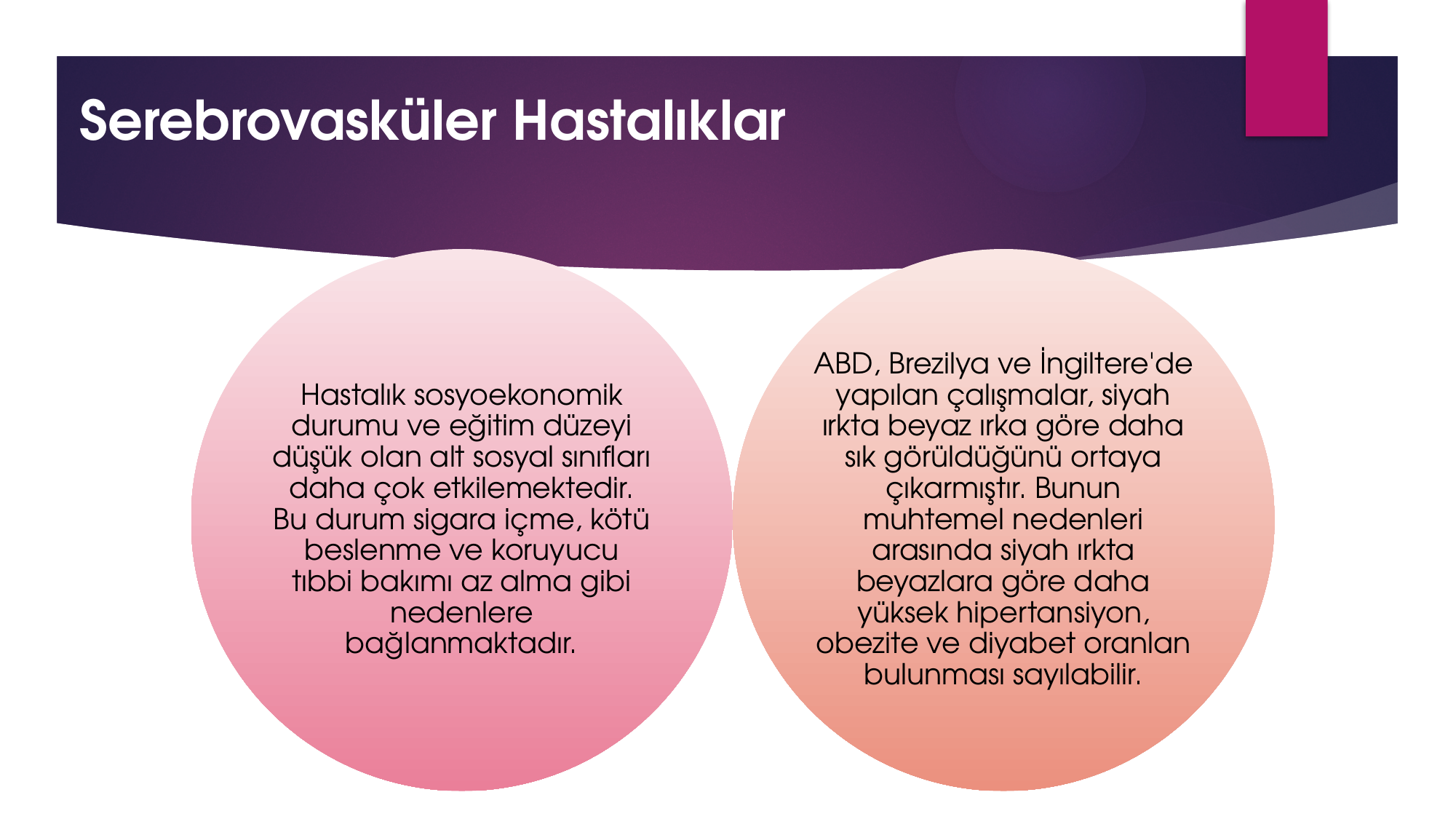

# Serebrovasküler Hastalıklar
Hastalık sosyoeko­nomik durumu ve eğitim düzeyi düşük olan alt sosyal sınıfları daha çok etkilemektedir. Bu durum sigara içme, kötü beslenme ve koruyucu tıbbi bakımı az alma gibi ne­denlere bağlanmaktadır.
ABD, Brezilya ve İngiltere'de yapı­lan çalışmalar, siyah ırkta beyaz ırka göre daha sık görül­düğünü ortaya çıkarmıştır. Bunun muhtemel nedenleri arasında siyah ırkta beyazlara göre daha yüksek hipertan­siyon, obezite ve diyabet oranlan bulunması sayılabilir.